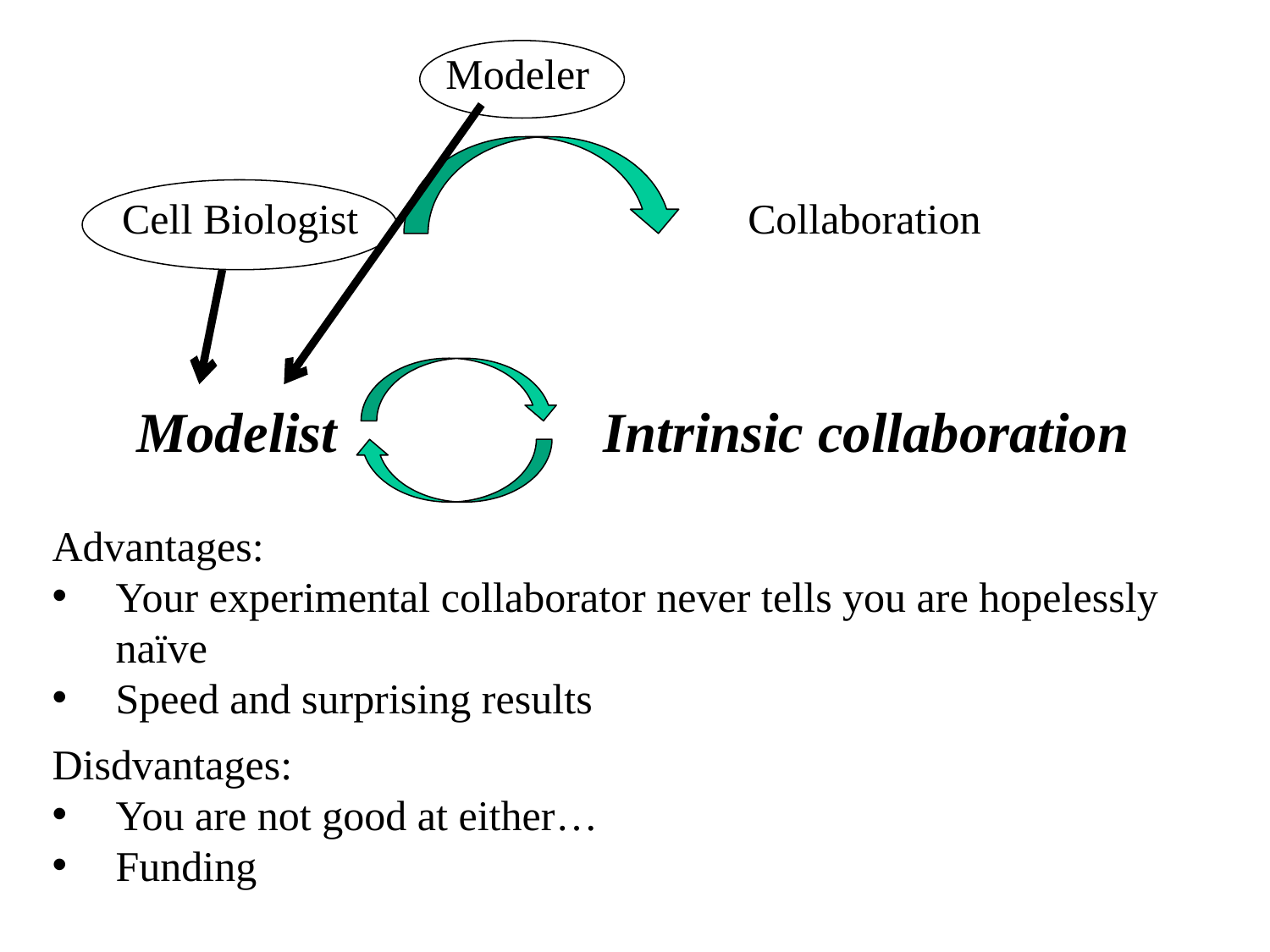

Modelist
Modeler

Cell Biologist
Collaboration

Intrinsic collaboration

Advantages:
Your experimental collaborator never tells you are hopelessly naïve
Speed and surprising results

Disdvantages:
You are not good at either…
Funding